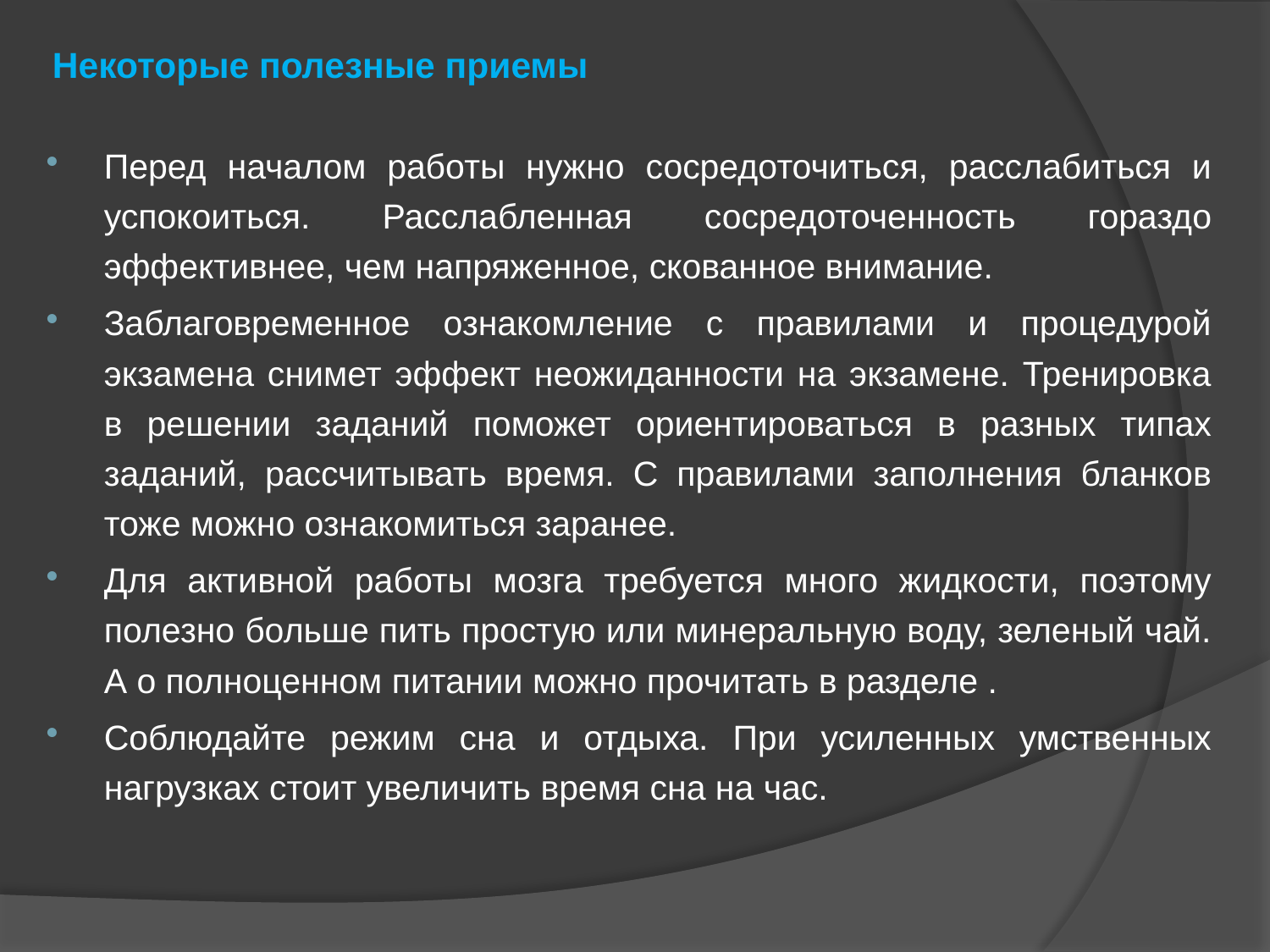

Некоторые полезные приемы
Перед началом работы нужно сосредоточиться, расслабиться и успокоиться. Расслабленная сосредоточенность гораздо эффективнее, чем напряженное, скованное внимание.
Заблаговременное ознакомление с правилами и процедурой экзамена снимет эффект неожиданности на экзамене. Тренировка в решении заданий поможет ориентироваться в разных типах заданий, рассчитывать время. С правилами заполнения бланков тоже можно ознакомиться заранее.
Для активной работы мозга требуется много жидкости, поэтому полезно больше пить простую или минеральную воду, зеленый чай. А о полноценном питании можно прочитать в разделе .
Соблюдайте режим сна и отдыха. При усиленных умственных нагрузках стоит увеличить время сна на час.